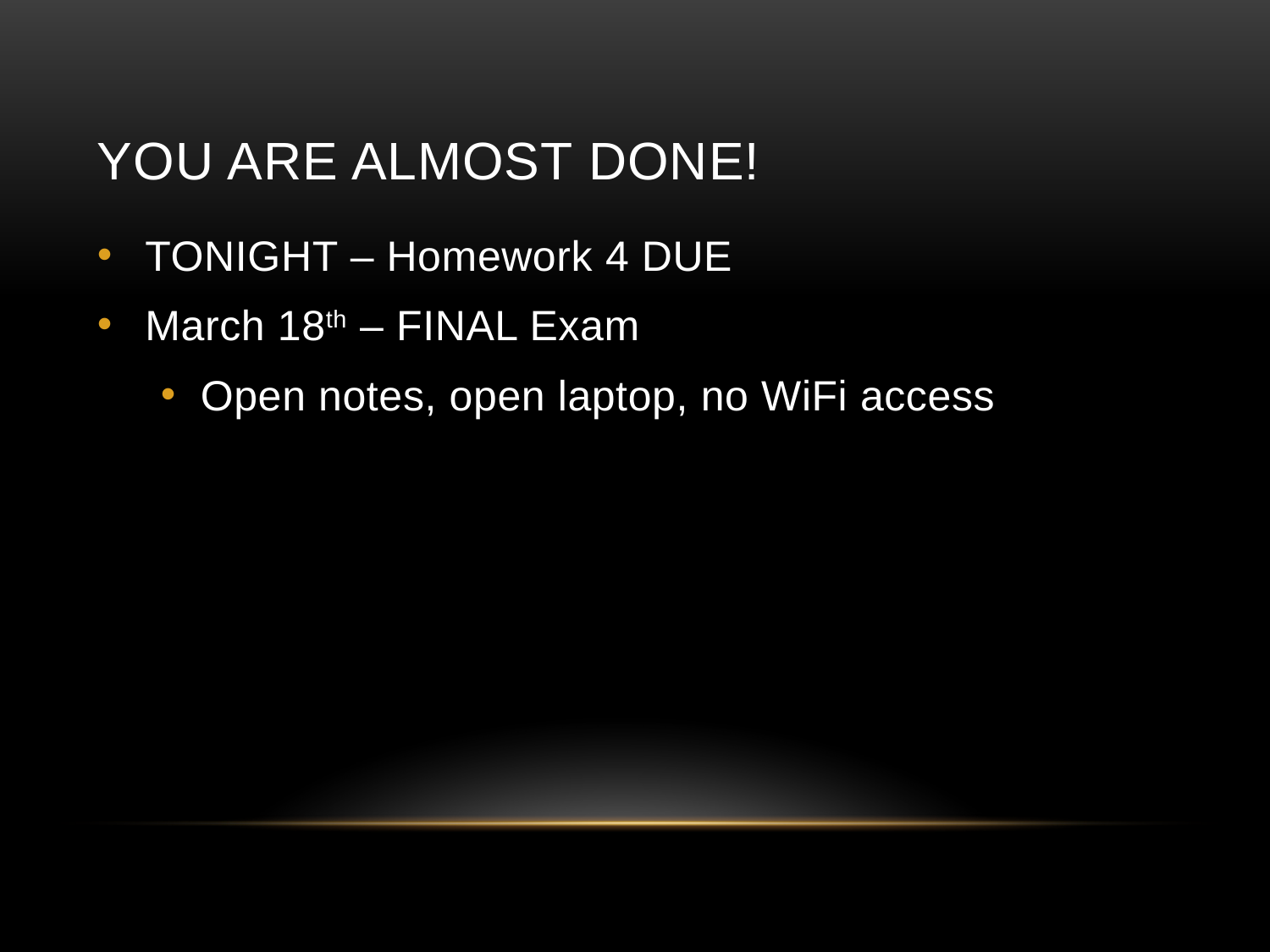

# YOU ARE ALMOST DONE!
TONIGHT – Homework 4 DUE
March 18th – FINAL Exam
Open notes, open laptop, no WiFi access